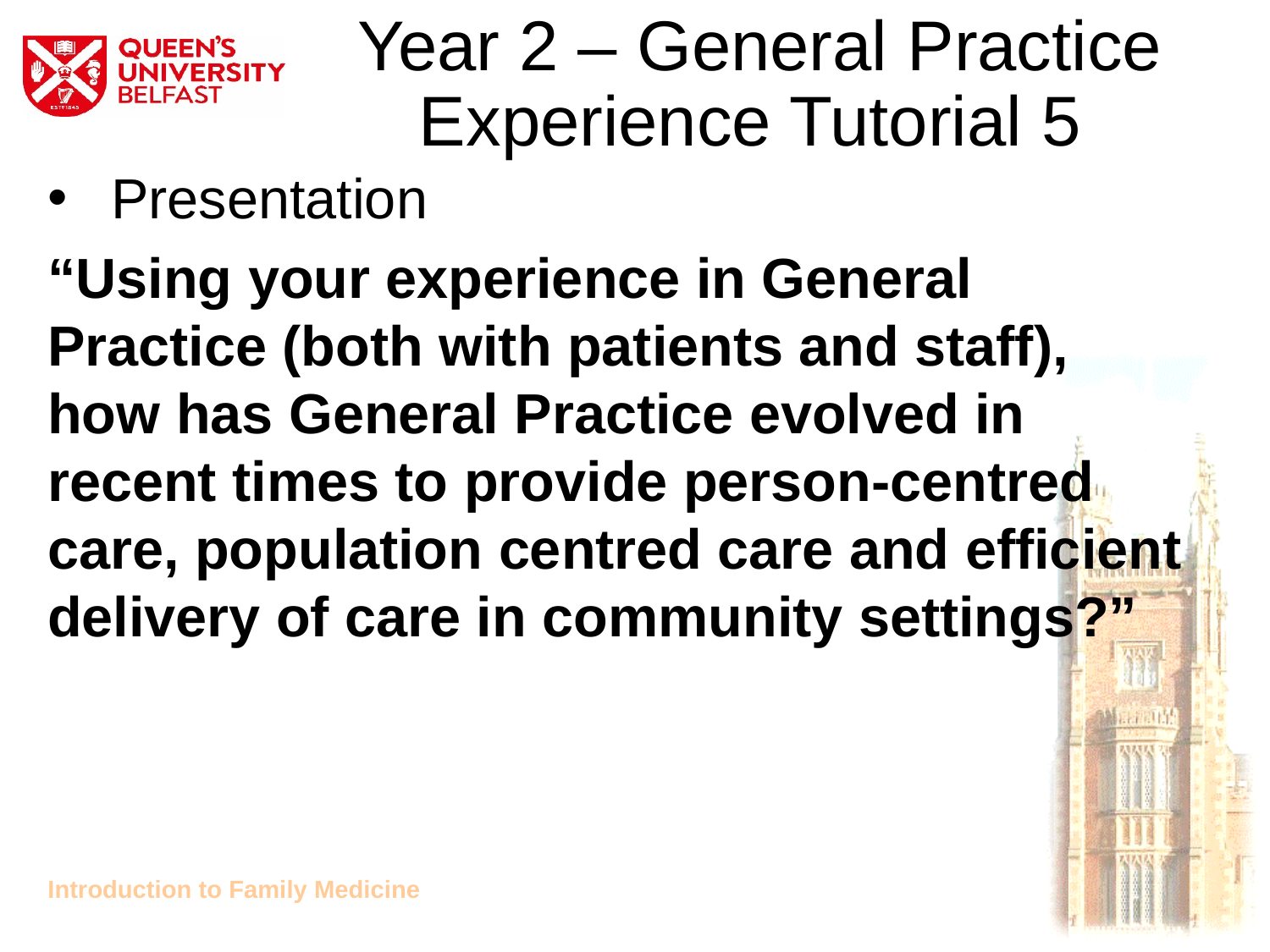

# Year 2 – General Practice Experience Tutorial 5
Presentation
“Using your experience in General Practice (both with patients and staff), how has General Practice evolved in recent times to provide person-centred care, population centred care and efficient delivery of care in community settings?”

Introduction to Family Medicine